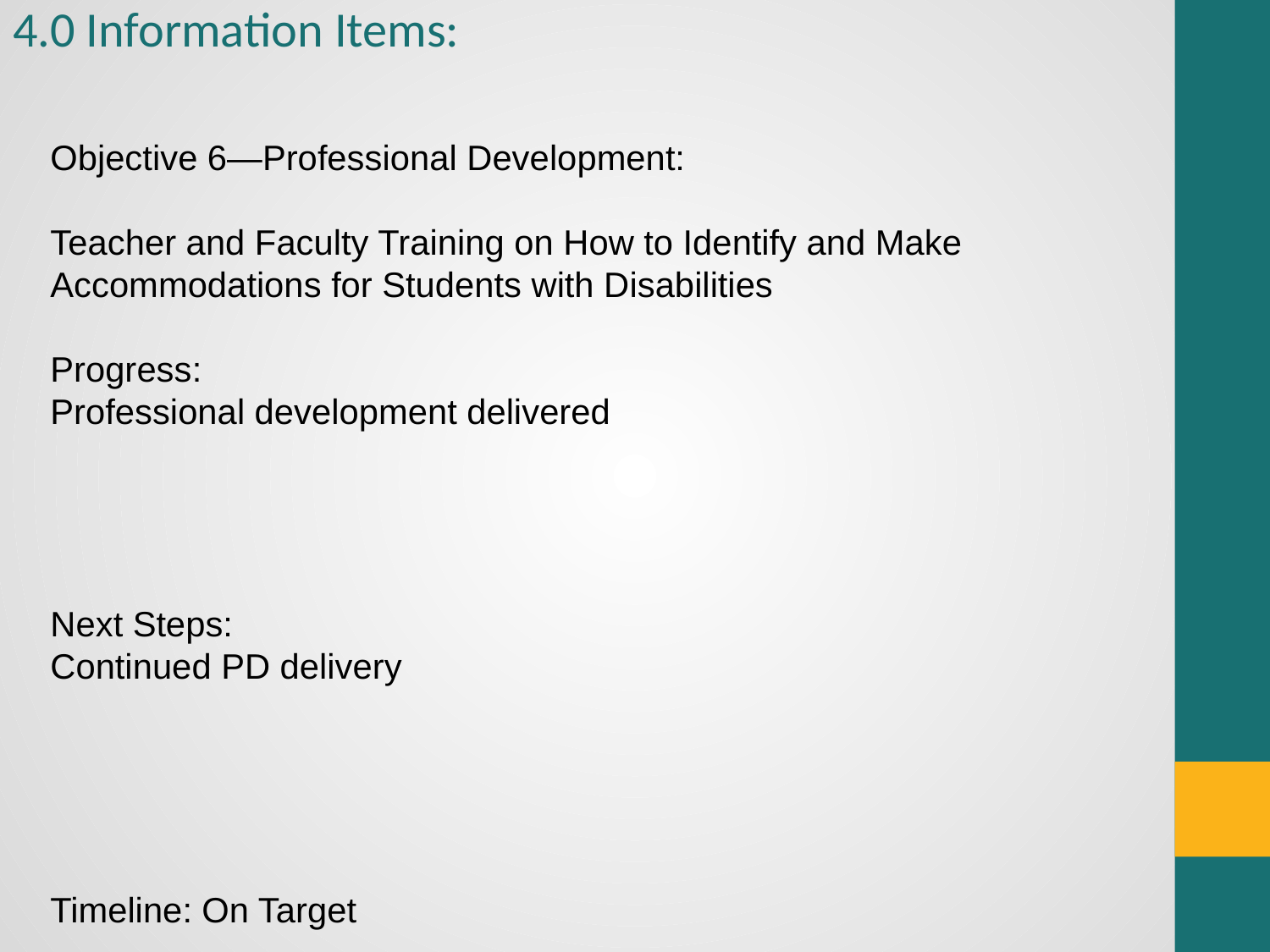

# 4.0 Information Items:
Objective 6—Professional Development:

Teacher and Faculty Training on How to Identify and Make Accommodations for Students with Disabilities

Progress:
Professional development delivered

Next Steps:
Continued PD delivery

Timeline: On Target